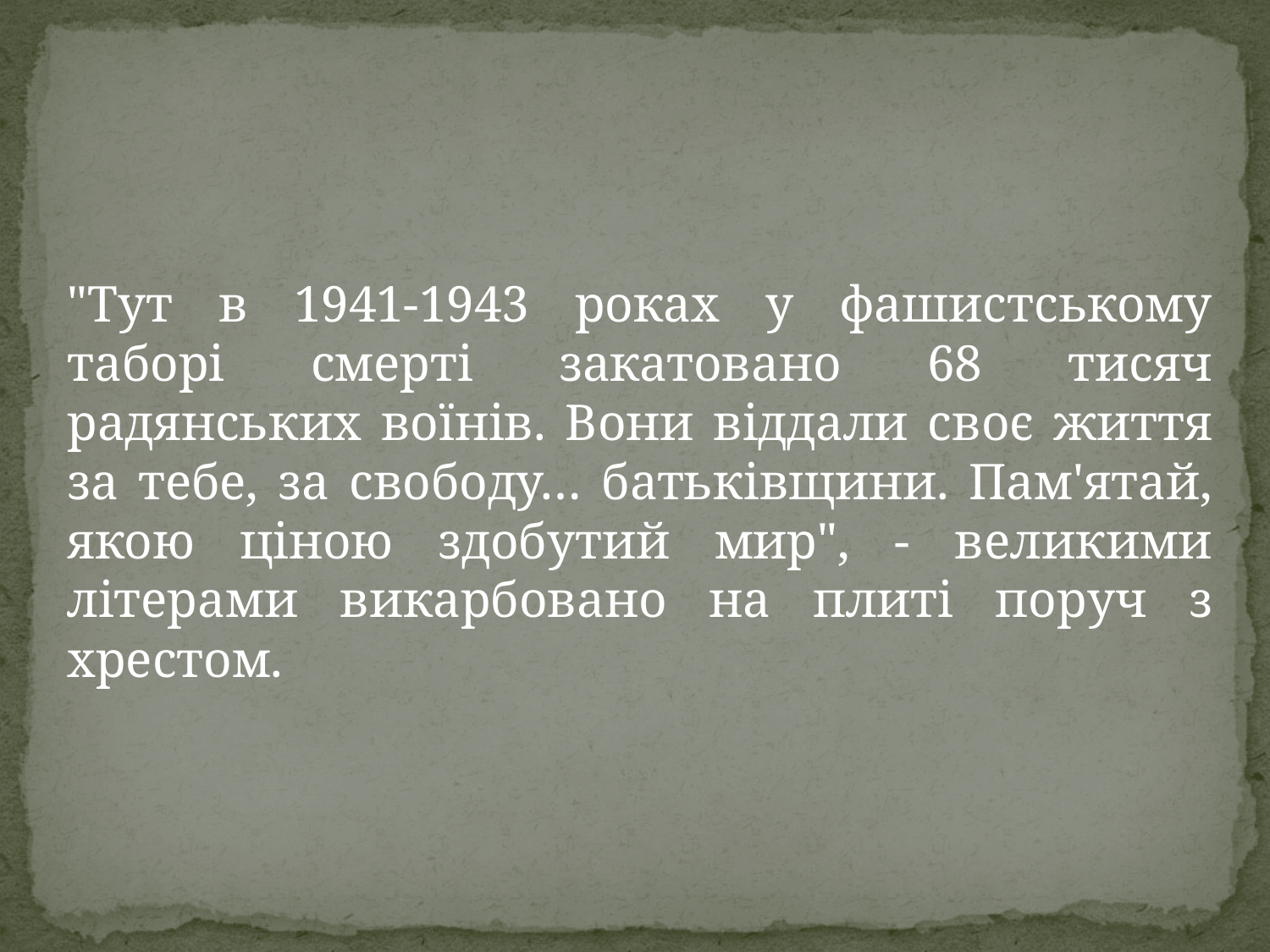

"Тут в 1941-1943 роках у фашистському таборі смерті закатовано 68 тисяч радянських воїнів. Вони віддали своє життя за тебе, за свободу… батьківщини. Пам'ятай, якою ціною здобутий мир", - великими літерами викарбовано на плиті поруч з хрестом.